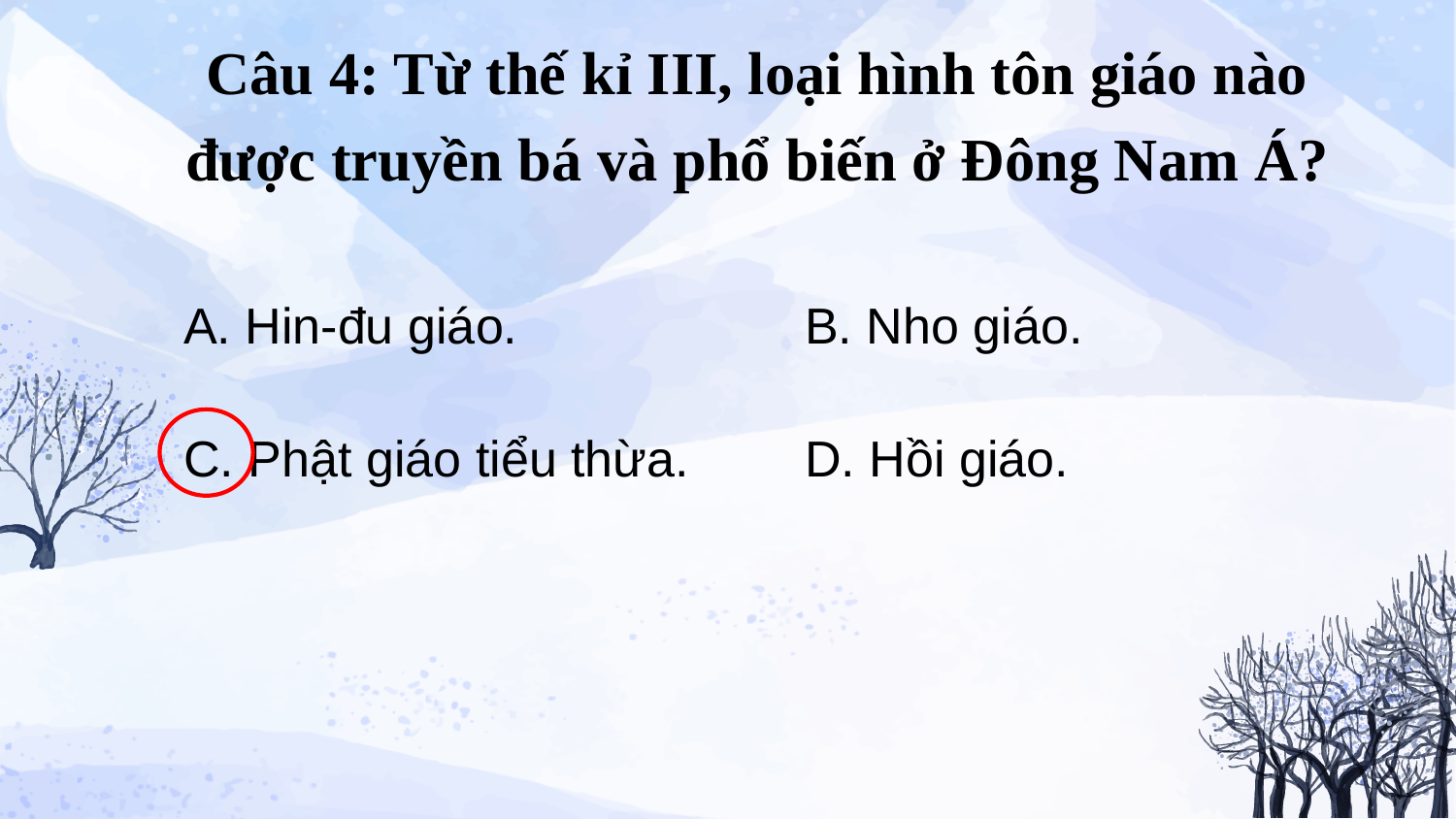

Câu 4: Từ thế kỉ III, loại hình tôn giáo nào được truyền bá và phổ biến ở Đông Nam Á?
| A. Hin-đu giáo. | B. Nho giáo. |
| --- | --- |
| C. Phật giáo tiểu thừa. | D. Hồi giáo. |